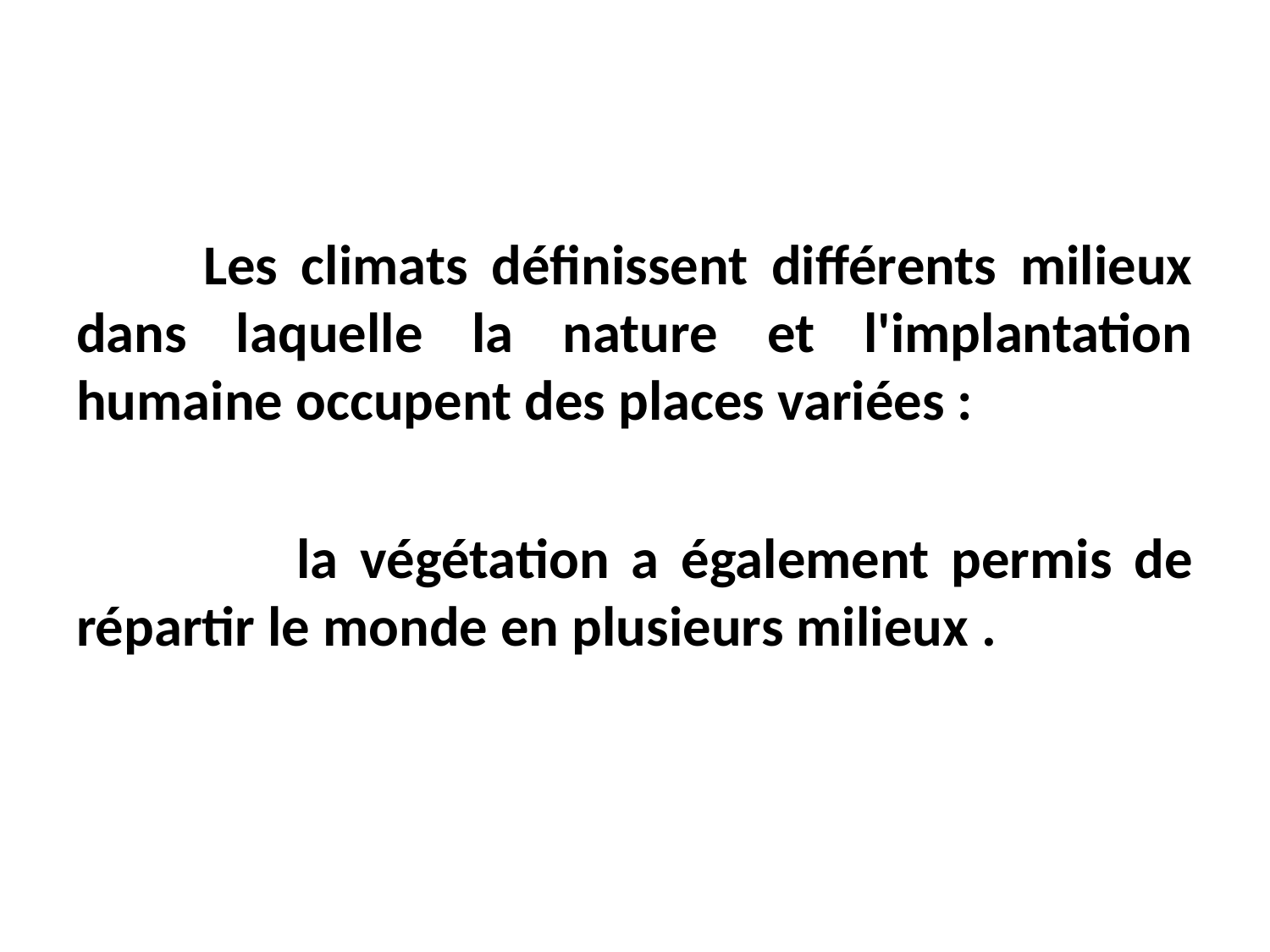

#
	Les climats définissent différents milieux dans laquelle la nature et l'implantation humaine occupent des places variées :

          la végétation a également permis de répartir le monde en plusieurs milieux .